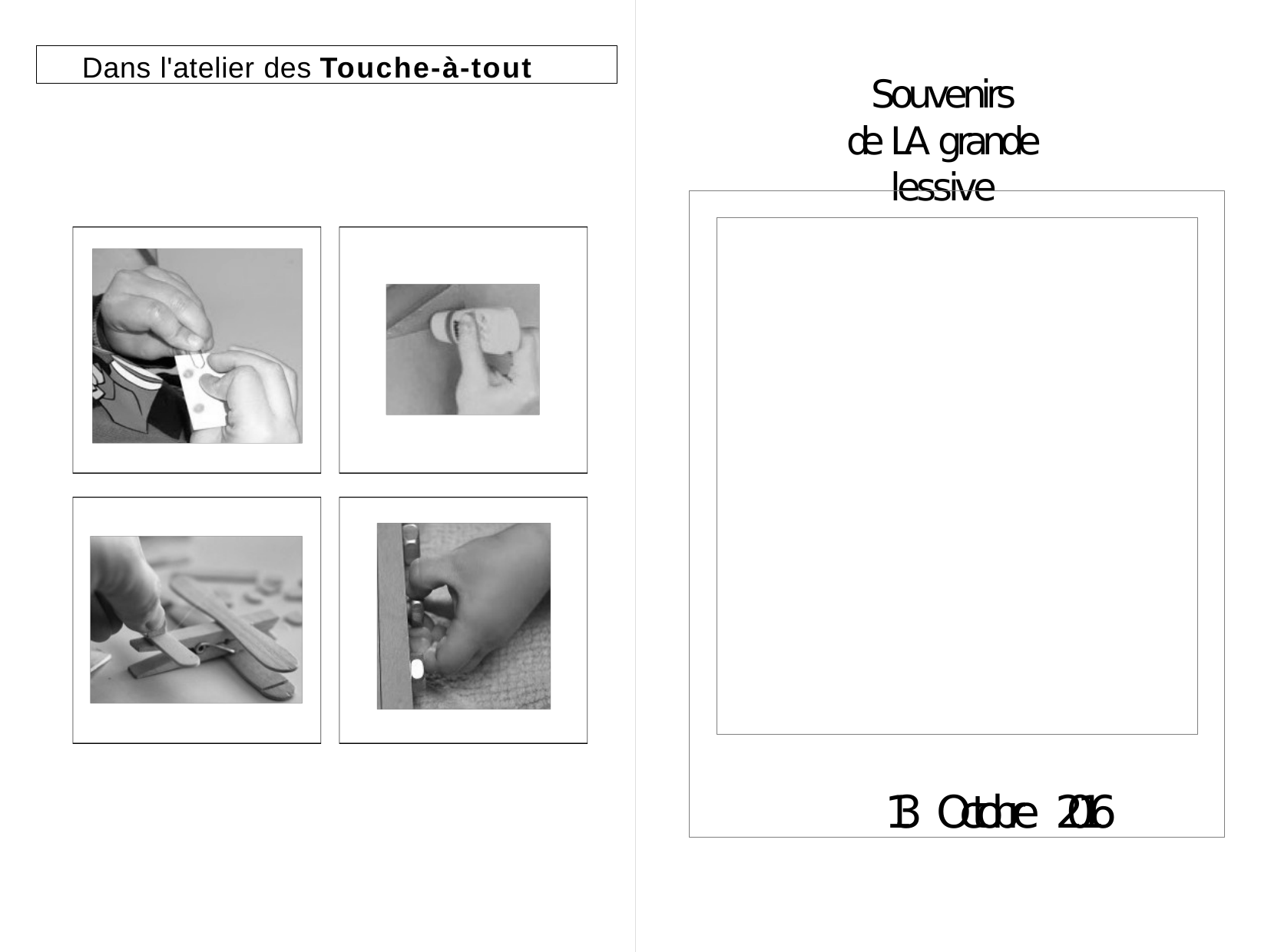

Dans l'atelier des Touche-à-tout
Souvenirs
de  LA  grande lessive

13 Octobre  2016